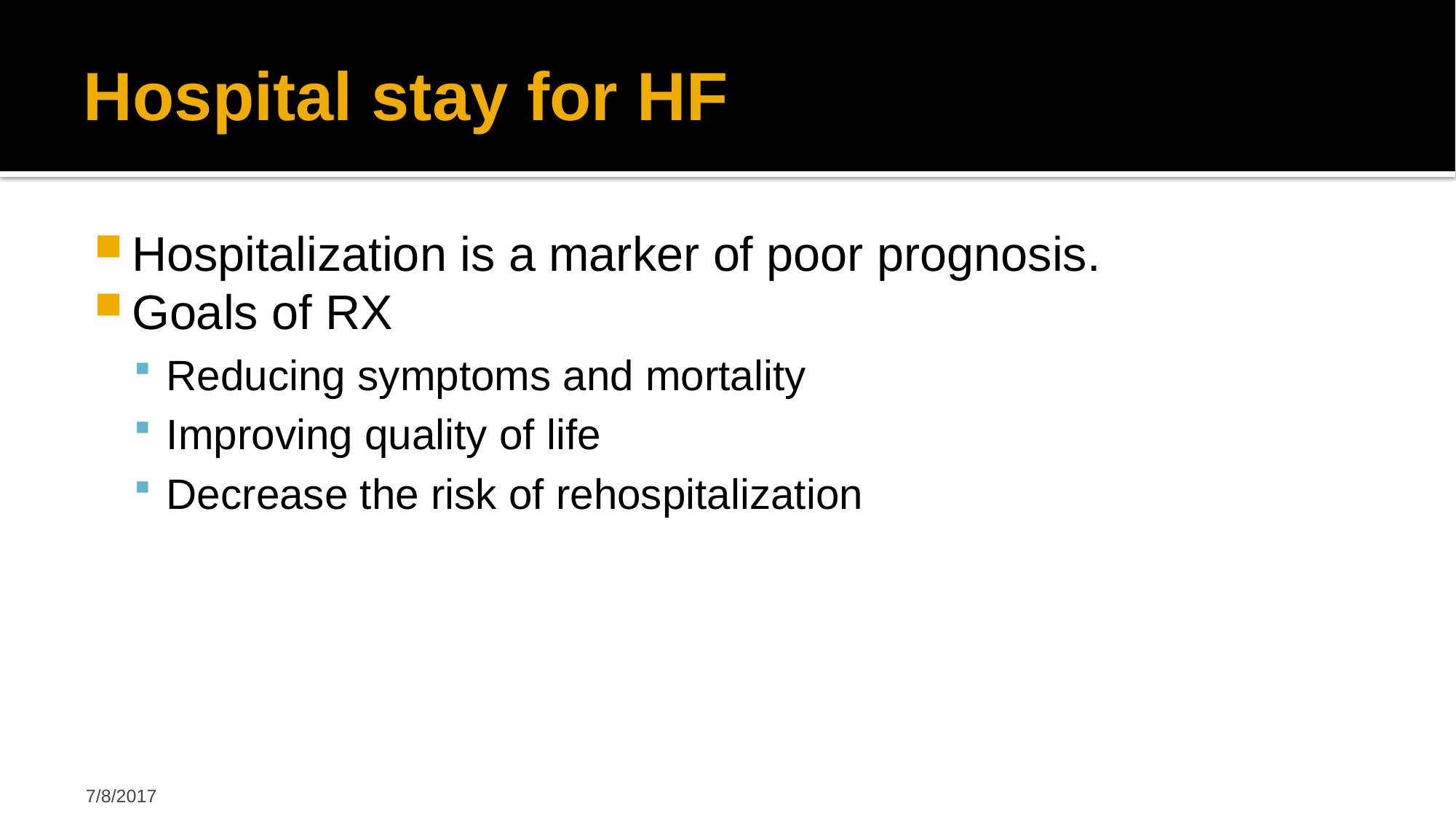

# Hospital stay for HF
Hospitalization is a marker of poor prognosis.
Goals of RX
Reducing symptoms and mortality
Improving quality of life
Decrease the risk of rehospitalization

7/8/2017